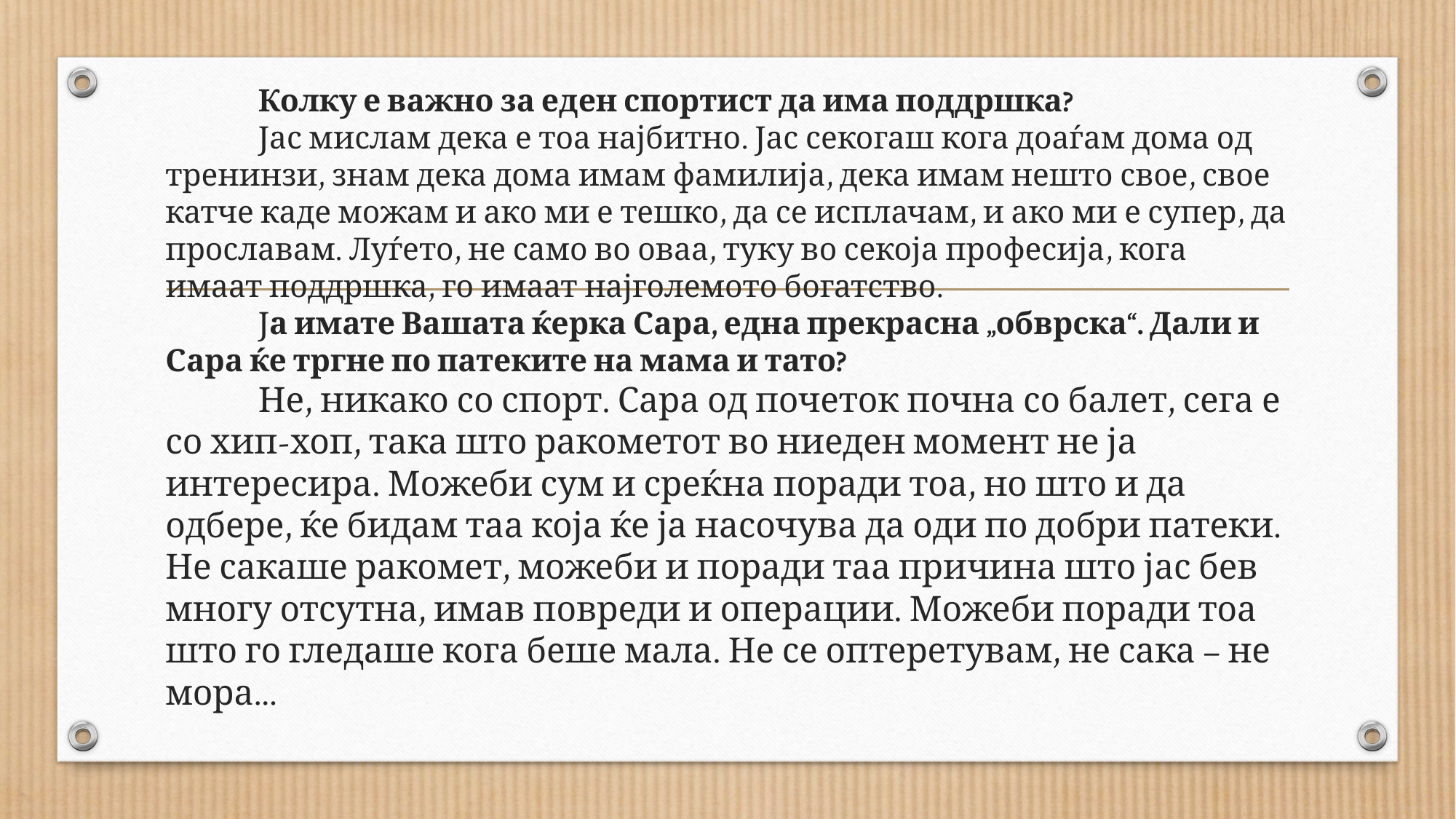

# Колку е важно за еден спортист да има поддршка? Јас мислам дека е тоа најбитно. Јас секогаш кога доаѓам дома од тренинзи, знам дека дома имам фамилија, дека имам нешто свое, свое катче каде можам и ако ми е тешко, да се исплачам, и ако ми е супер, да прославам. Луѓето, не само во оваа, туку во секоја професија, кога имаат поддршка, го имаат најголемото богатство. Ја имате Вашата ќерка Сара, една прекрасна „обврска“. Дали и Сара ќе тргне по патеките на мама и тато? Не, никако со спорт. Сара од почеток почна со балет, сега е со хип-хоп, така што ракометот во ниеден момент не ја интересира. Можеби сум и среќна поради тоа, но што и да одбере, ќе бидам таа која ќе ја насочува да оди по добри патеки. Не сакаше ракомет, можеби и поради таа причина што јас бев многу отсутна, имав повреди и операции. Можеби поради тоа што го гледаше кога беше мала. Не се оптеретувам, не сака – не мора...